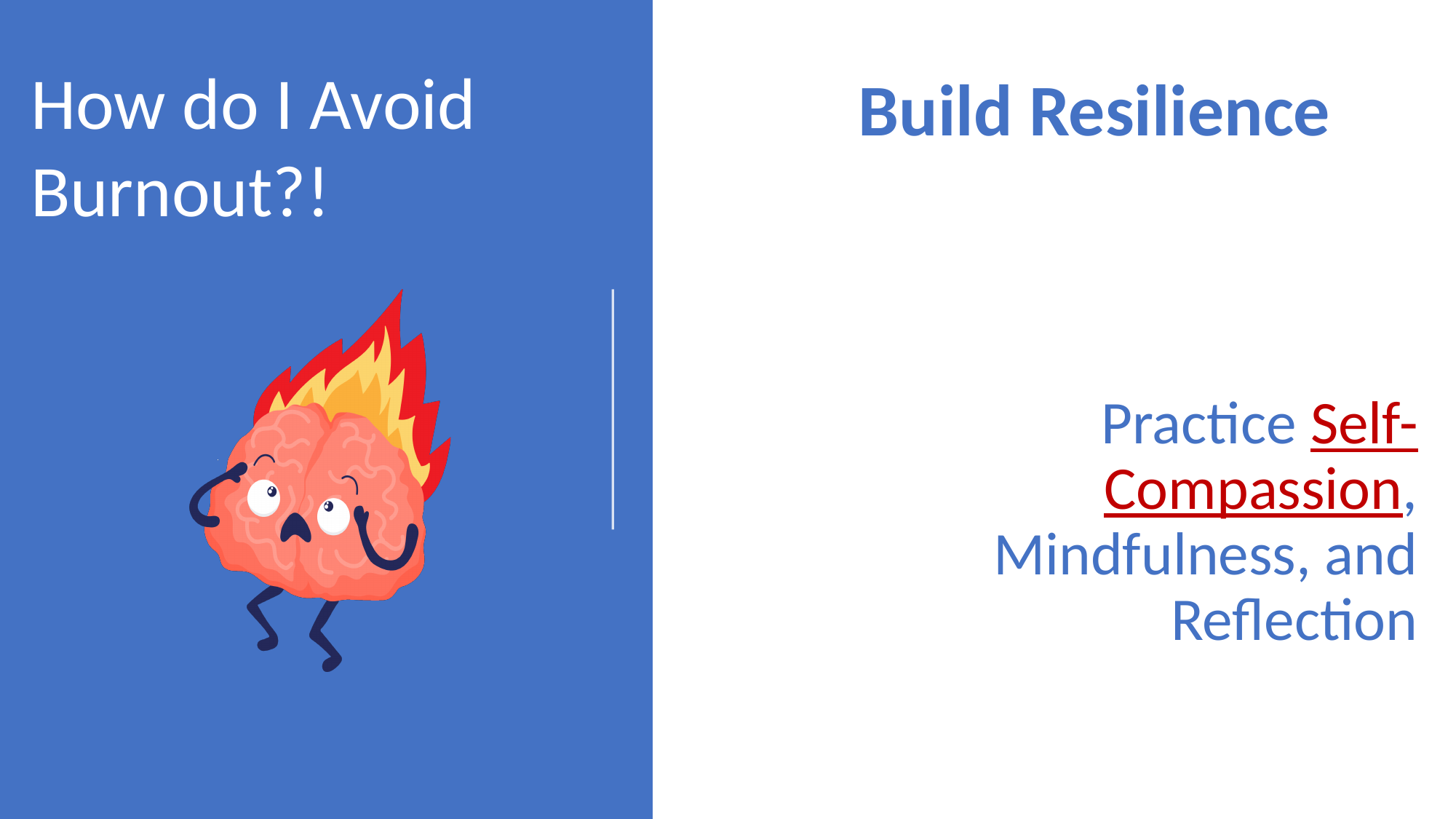

How do I Avoid Burnout?!
Build Resilience

# Practice Self-Compassion, Mindfulness, and Reflection